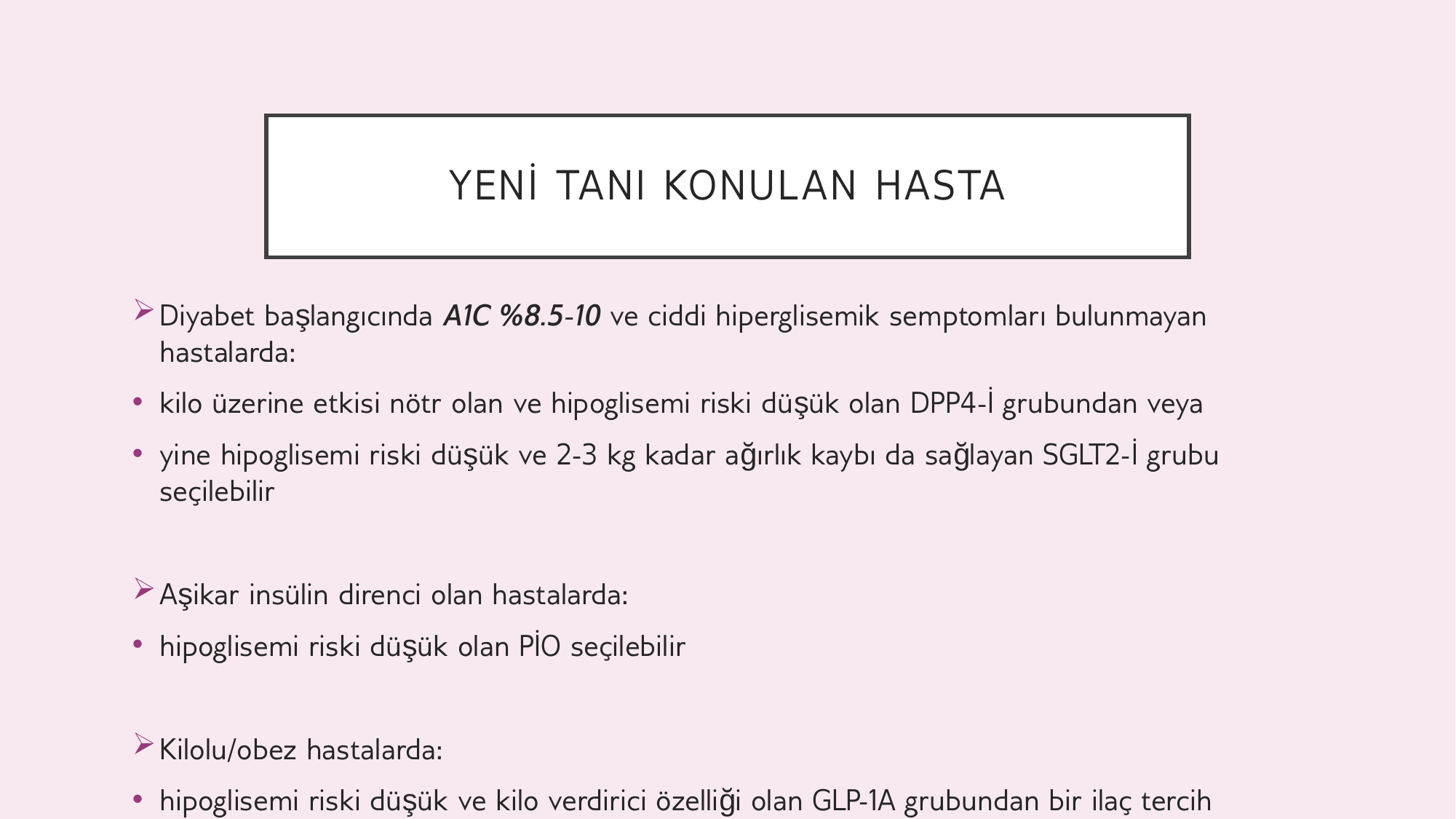

# Yeni tanı konulan hasta
Diyabet başlangıcında A1C %8.5-10 ve ciddi hiperglisemik semptomları bulunmayan hastalarda:
kilo üzerine etkisi nötr olan ve hipoglisemi riski düşük olan DPP4-İ grubundan veya
yine hipoglisemi riski düşük ve 2-3 kg kadar ağırlık kaybı da sağlayan SGLT2-İ grubu seçilebilir

Aşikar insülin direnci olan hastalarda:
hipoglisemi riski düşük olan PİO seçilebilir

Kilolu/obez hastalarda:
hipoglisemi riski düşük ve kilo verdirici özelliği olan GLP-1A grubundan bir ilaç tercih edilebilir